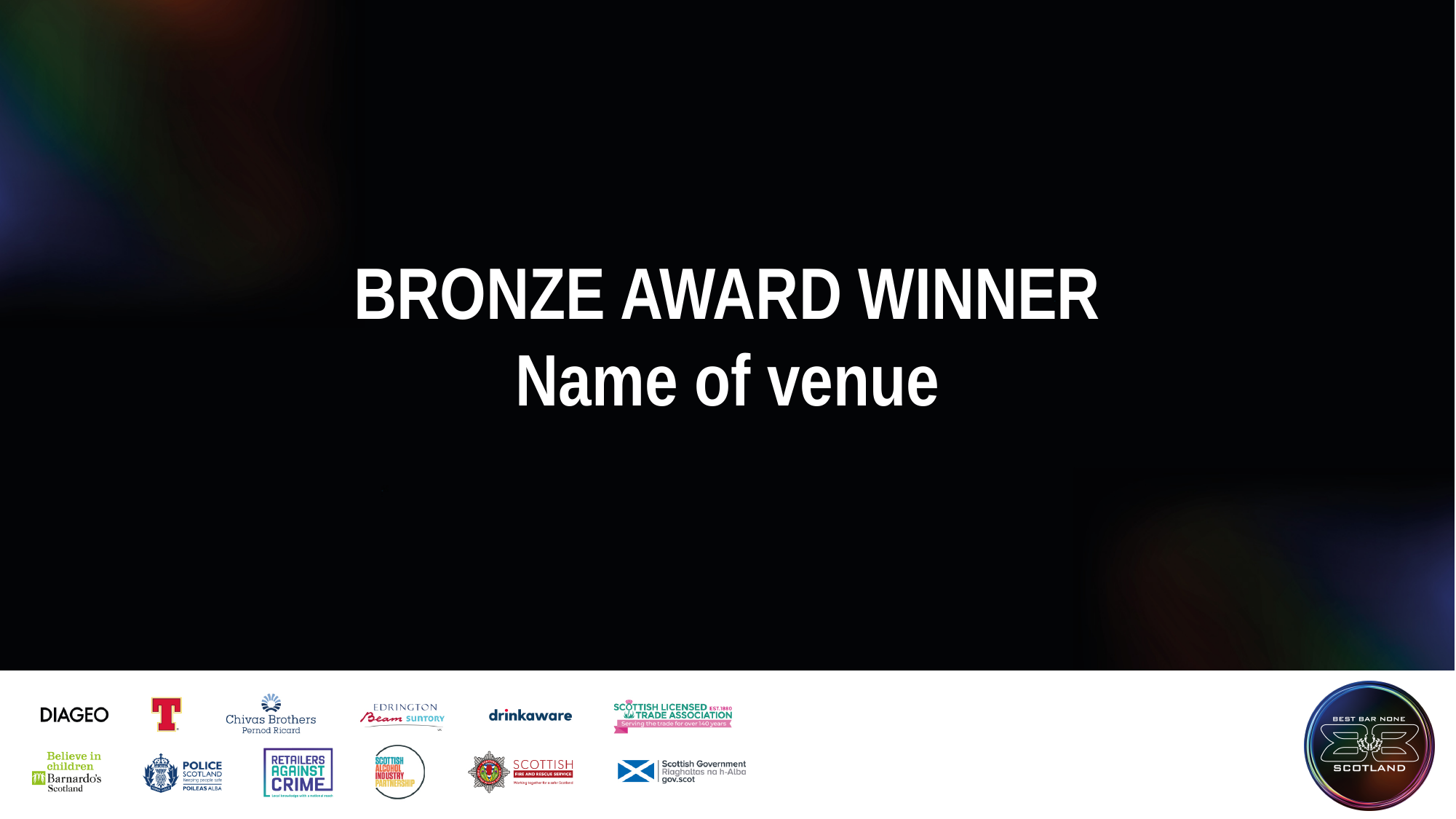

#
BRONZE AWARD WINNER
Name of venue